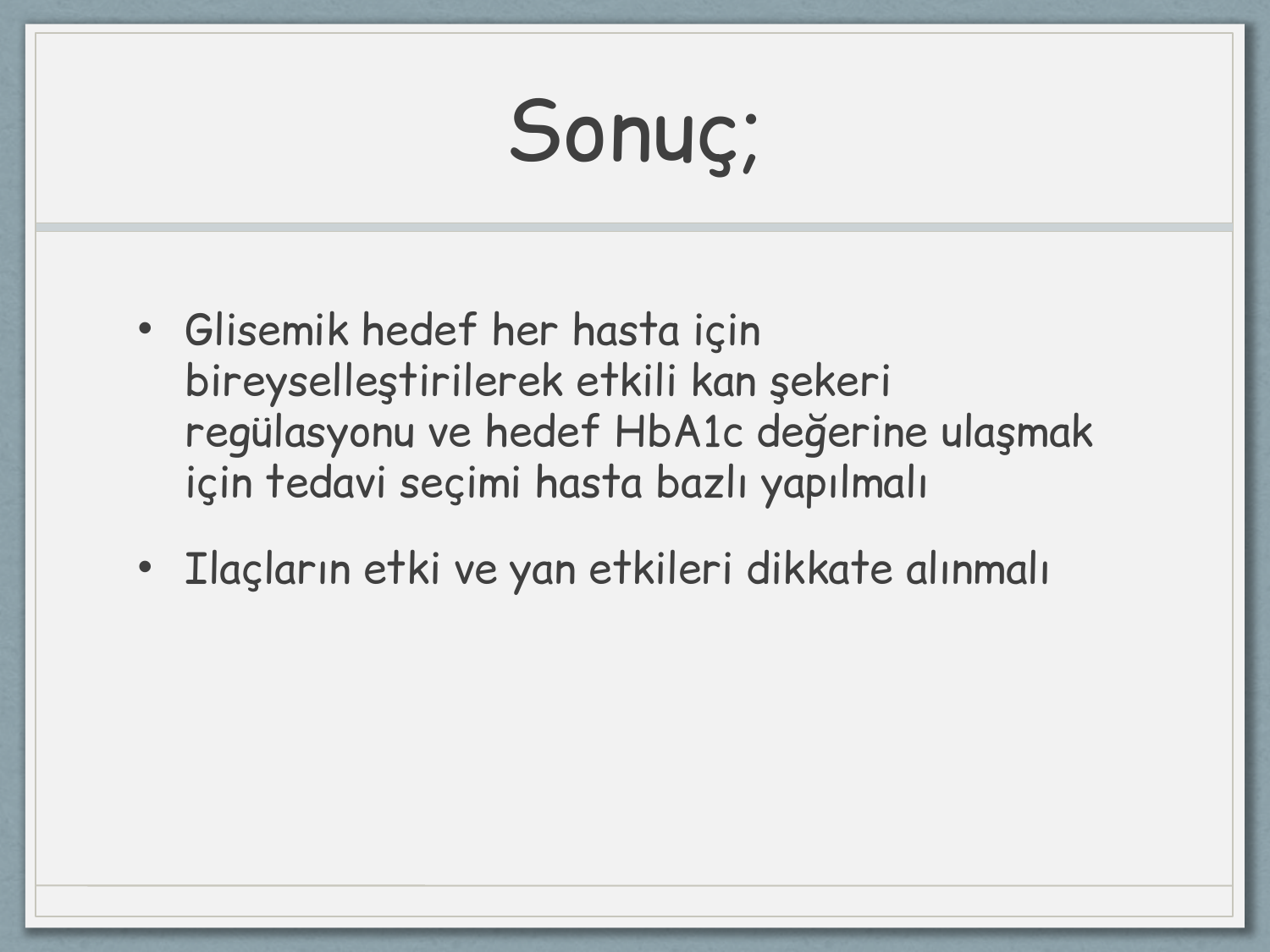

# Sonuç;
Glisemik hedef her hasta için bireyselleştirilerek etkili kan şekeri regülasyonu ve hedef HbA1c değerine ulaşmak için tedavi seçimi hasta bazlı yapılmalı
Ilaçların etki ve yan etkileri dikkate alınmalı